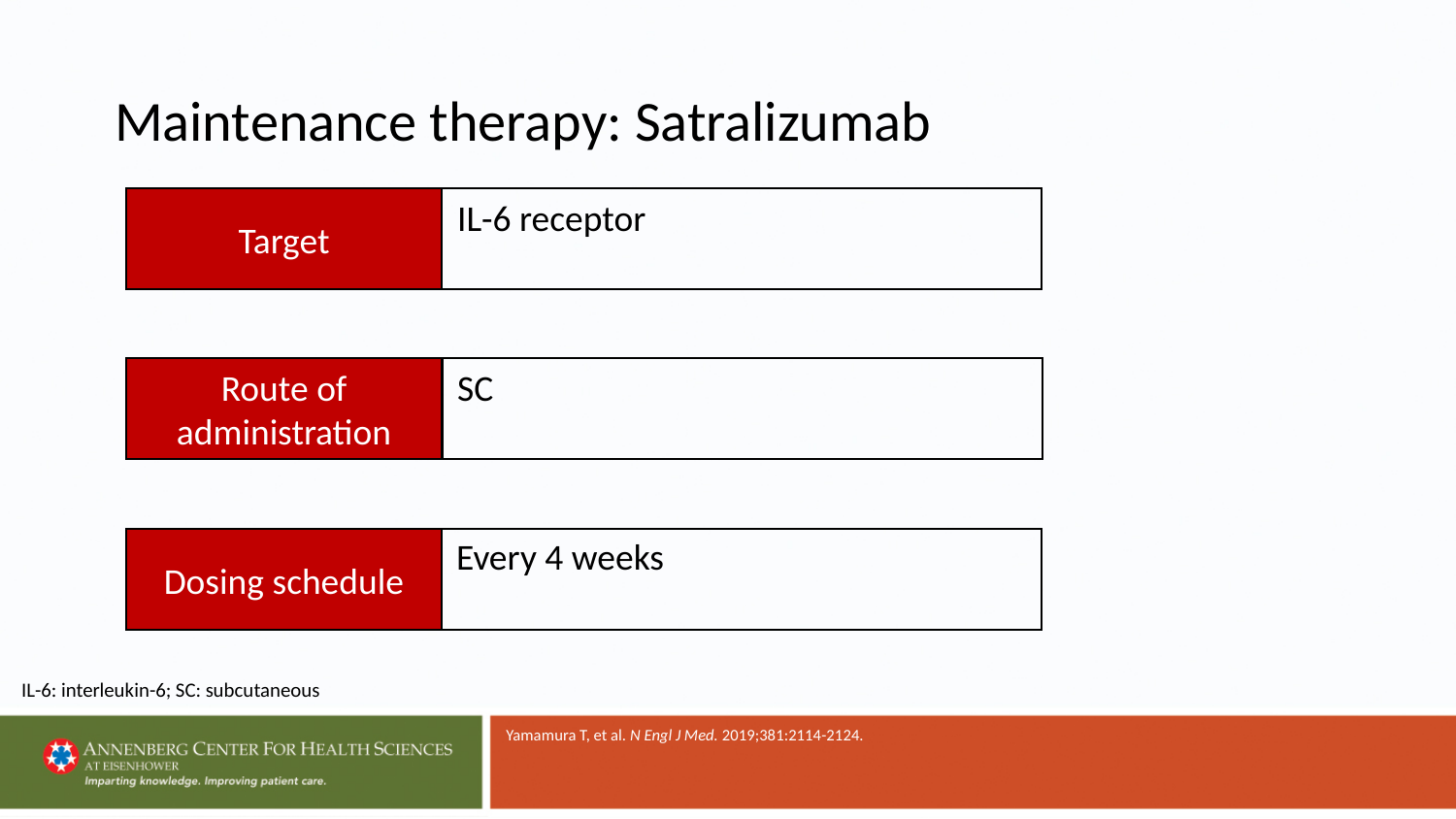

# Maintenance therapy: Satralizumab

IL-6 receptor
Target
Route of administration

SC
Every 4 weeks
Dosing schedule

IL-6: interleukin-6; SC: subcutaneous
Yamamura T, et al. N Engl J Med. 2019;381:2114-2124.